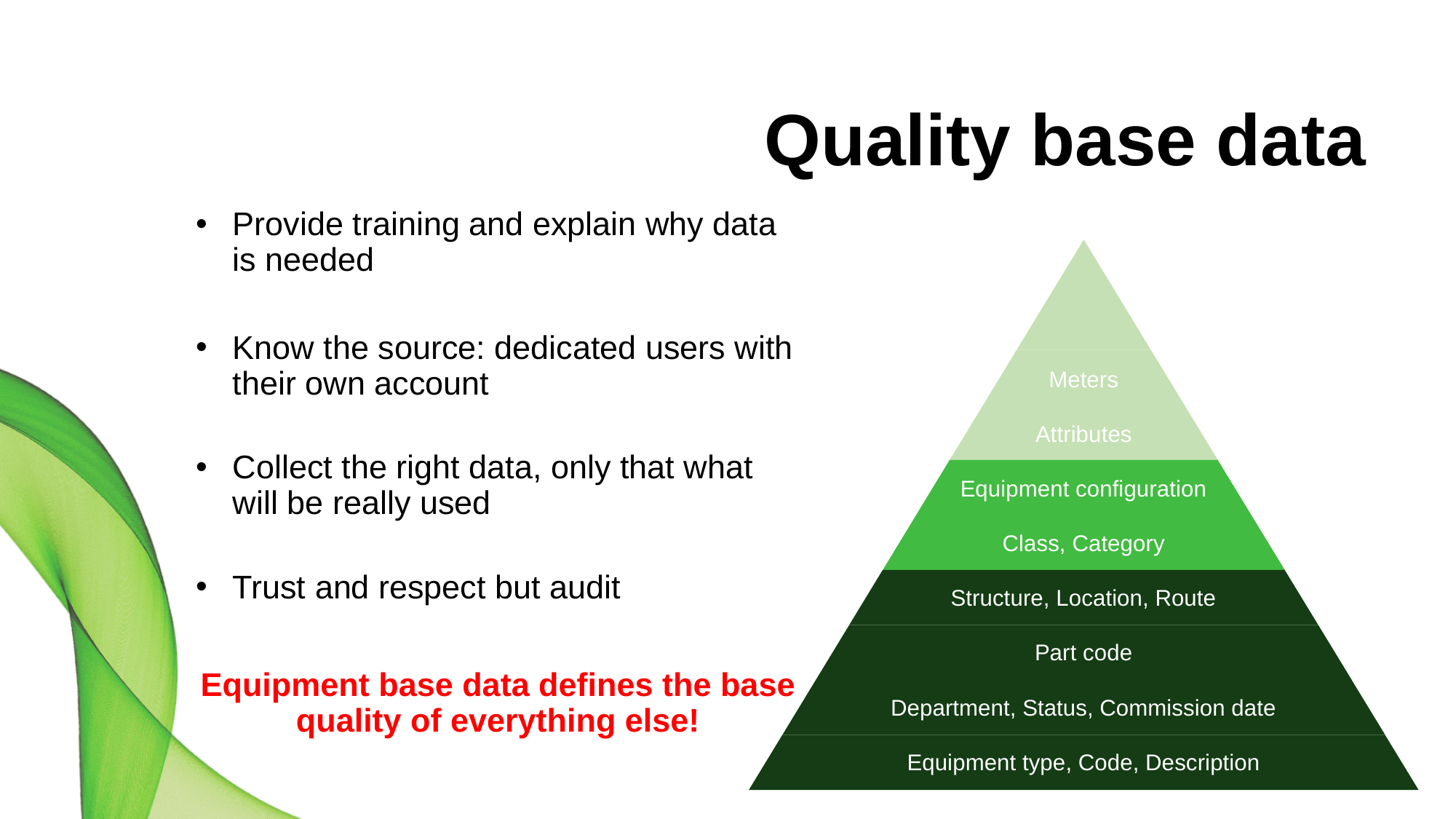

# Quality base data
Provide training and explain why data is needed
Know the source: dedicated users with their own account
Collect the right data, only that what will be really used
Trust and respect but audit

Equipment base data defines the base quality of everything else!

Meters
Attributes
Equipment configuration
Class, Category
Structure, Location, Route
Part code
Department, Status, Commission date
Equipment type, Code, Description